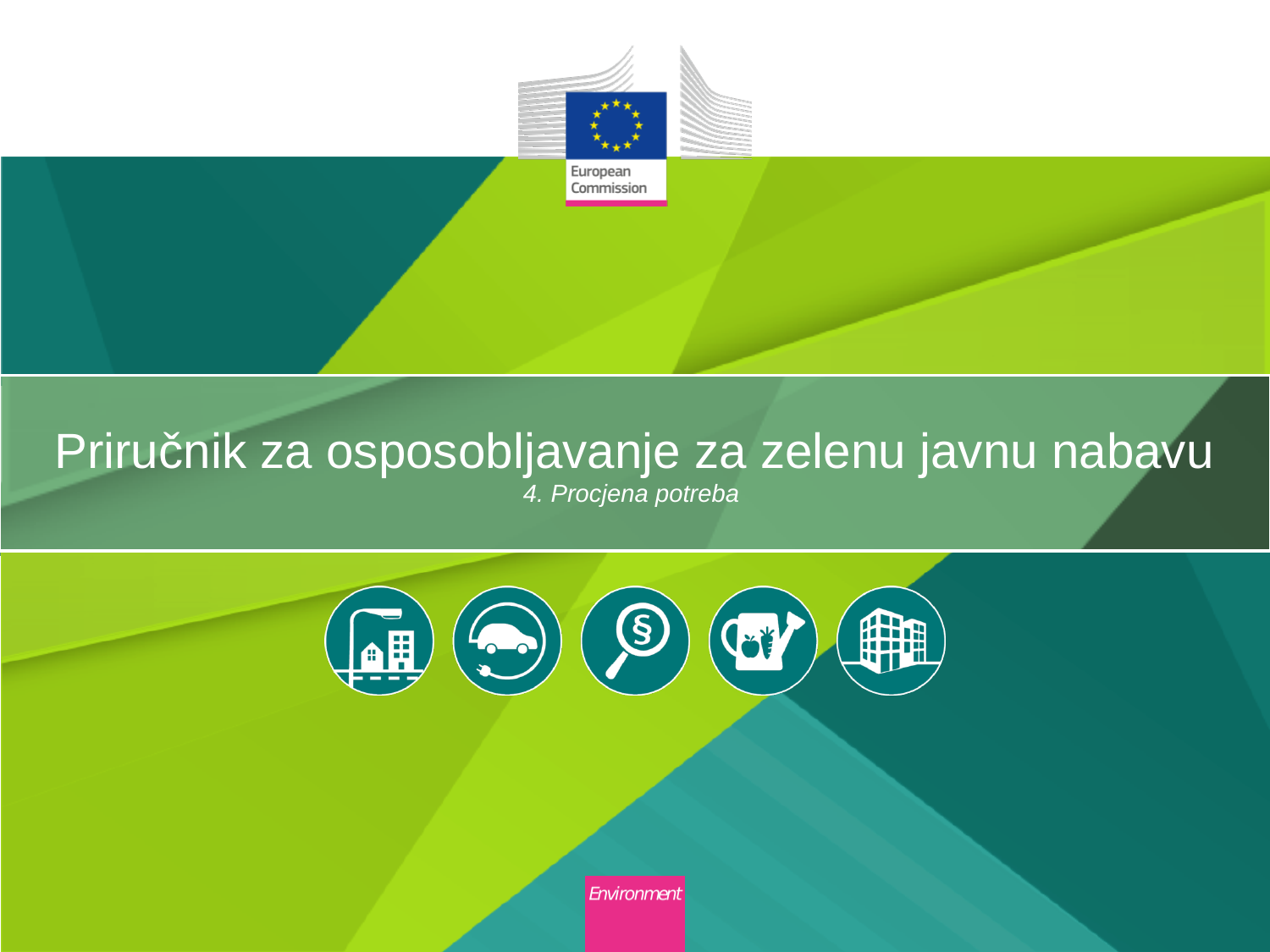

# Priručnik za osposobljavanje za zelenu javnu nabavu 4. Procjena potreba